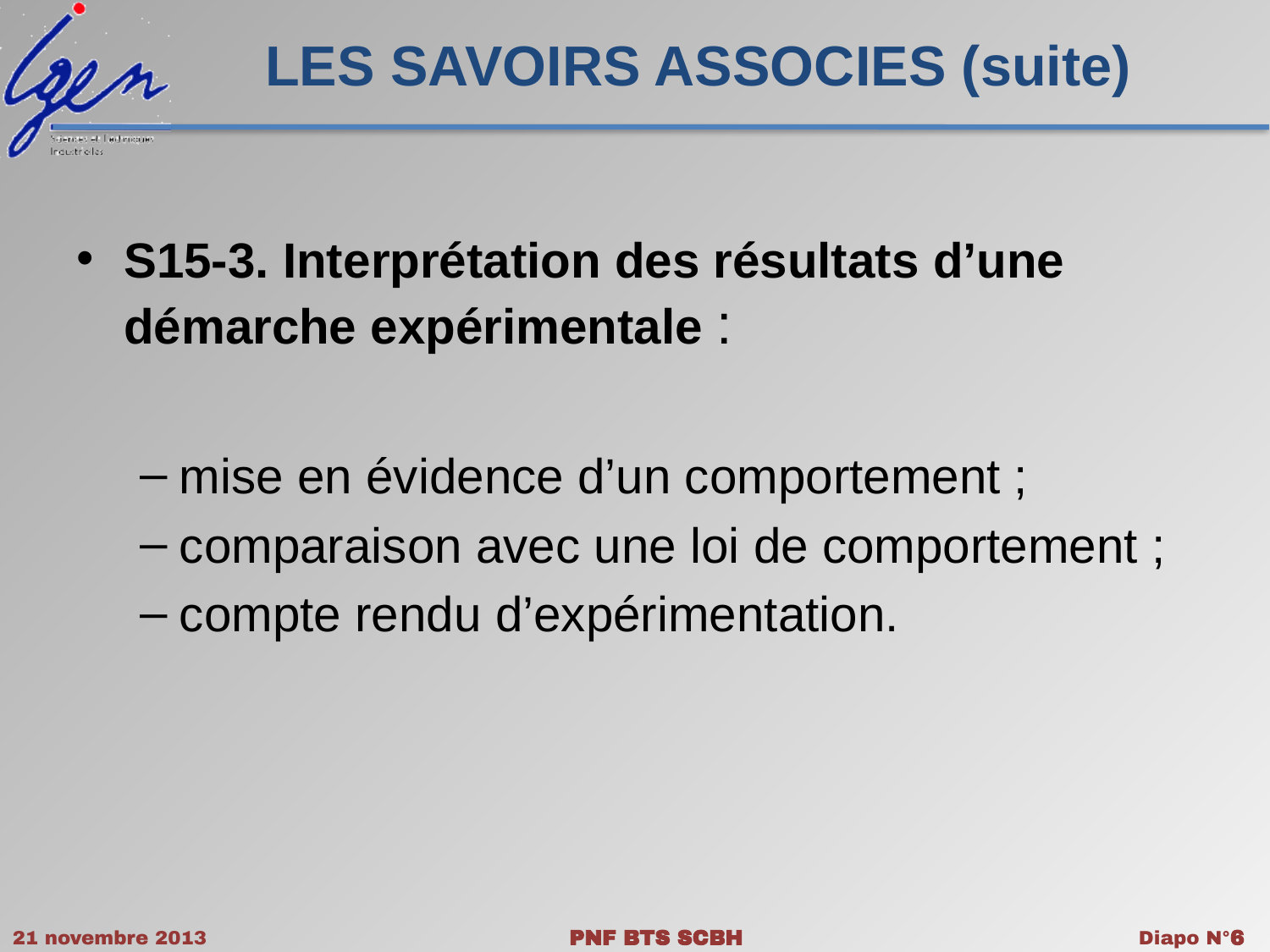

# LES SAVOIRS ASSOCIES (suite)
S15-3. Interprétation des résultats d’une démarche expérimentale :

mise en évidence d’un comportement ;
comparaison avec une loi de comportement ;
compte rendu d’expérimentation.